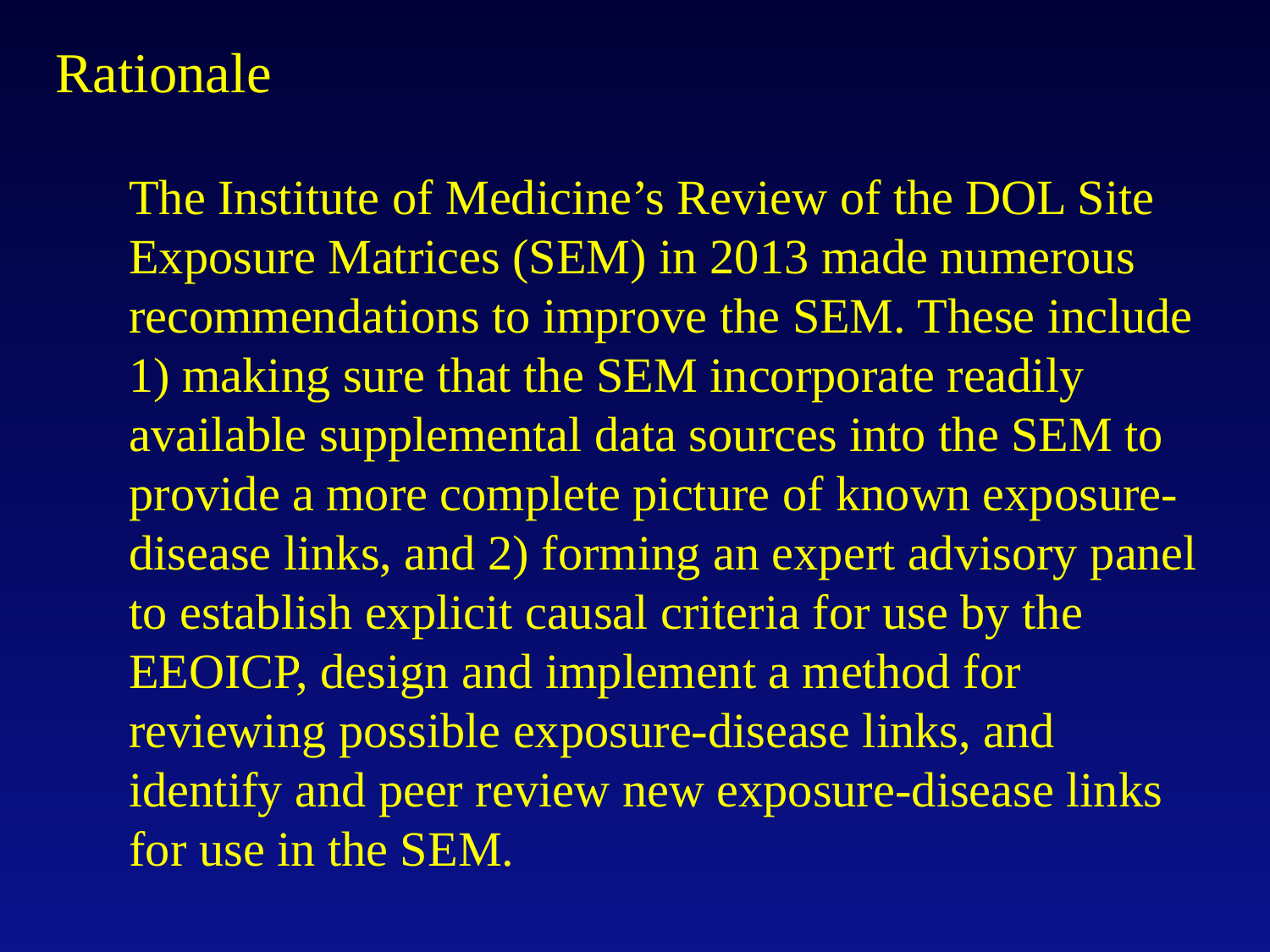

# Rationale
The Institute of Medicine’s Review of the DOL Site Exposure Matrices (SEM) in 2013 made numerous recommendations to improve the SEM. These include 1) making sure that the SEM incorporate readily available supplemental data sources into the SEM to provide a more complete picture of known exposure-disease links, and 2) forming an expert advisory panel to establish explicit causal criteria for use by the EEOICP, design and implement a method for reviewing possible exposure-disease links, and identify and peer review new exposure-disease links for use in the SEM.